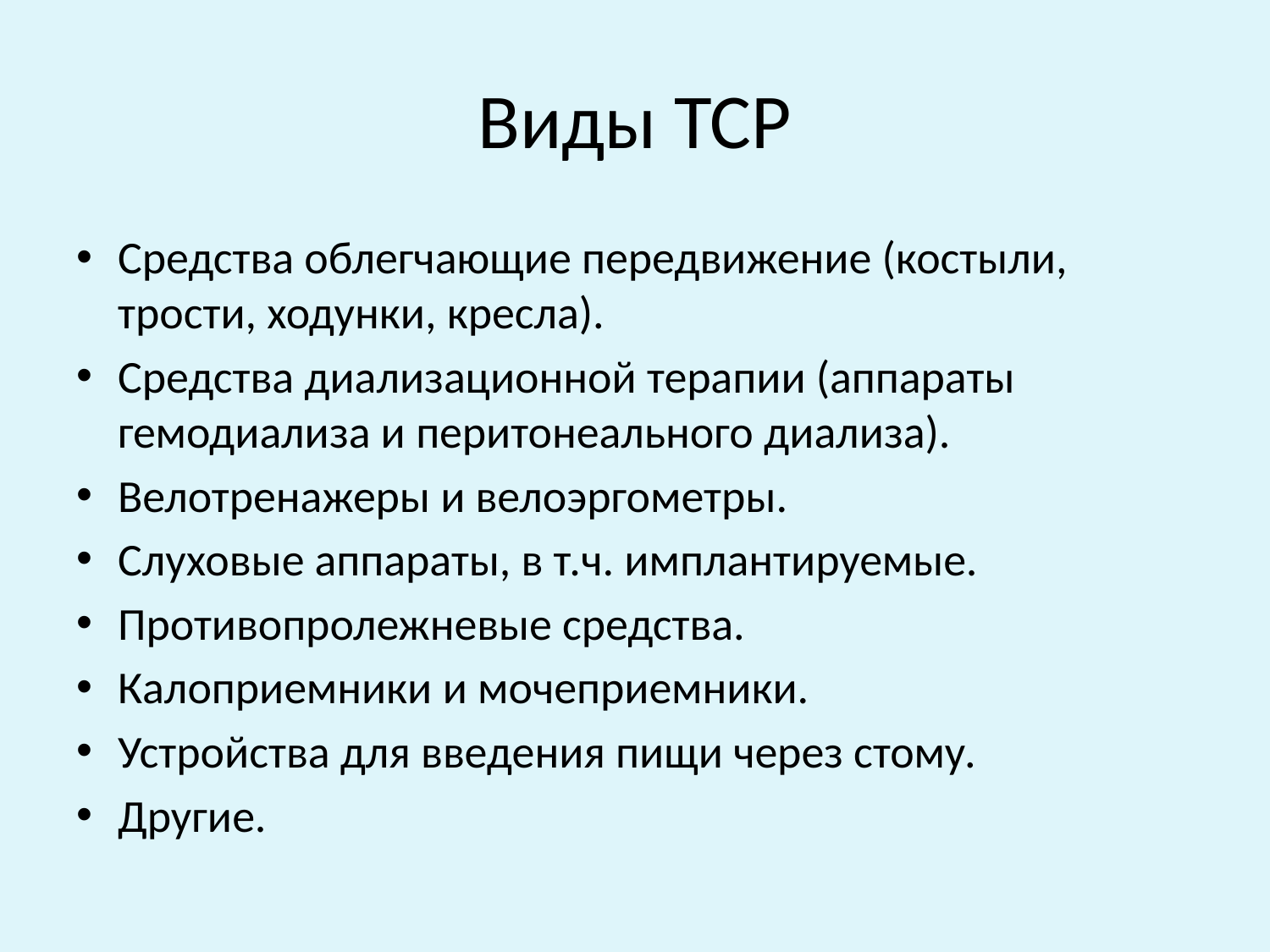

# Виды ТСР
Средства облегчающие передвижение (костыли, трости, ходунки, кресла).
Средства диализационной терапии (аппараты гемодиализа и перитонеального диализа).
Велотренажеры и велоэргометры.
Слуховые аппараты, в т.ч. имплантируемые.
Противопролежневые средства.
Калоприемники и мочеприемники.
Устройства для введения пищи через стому.
Другие.